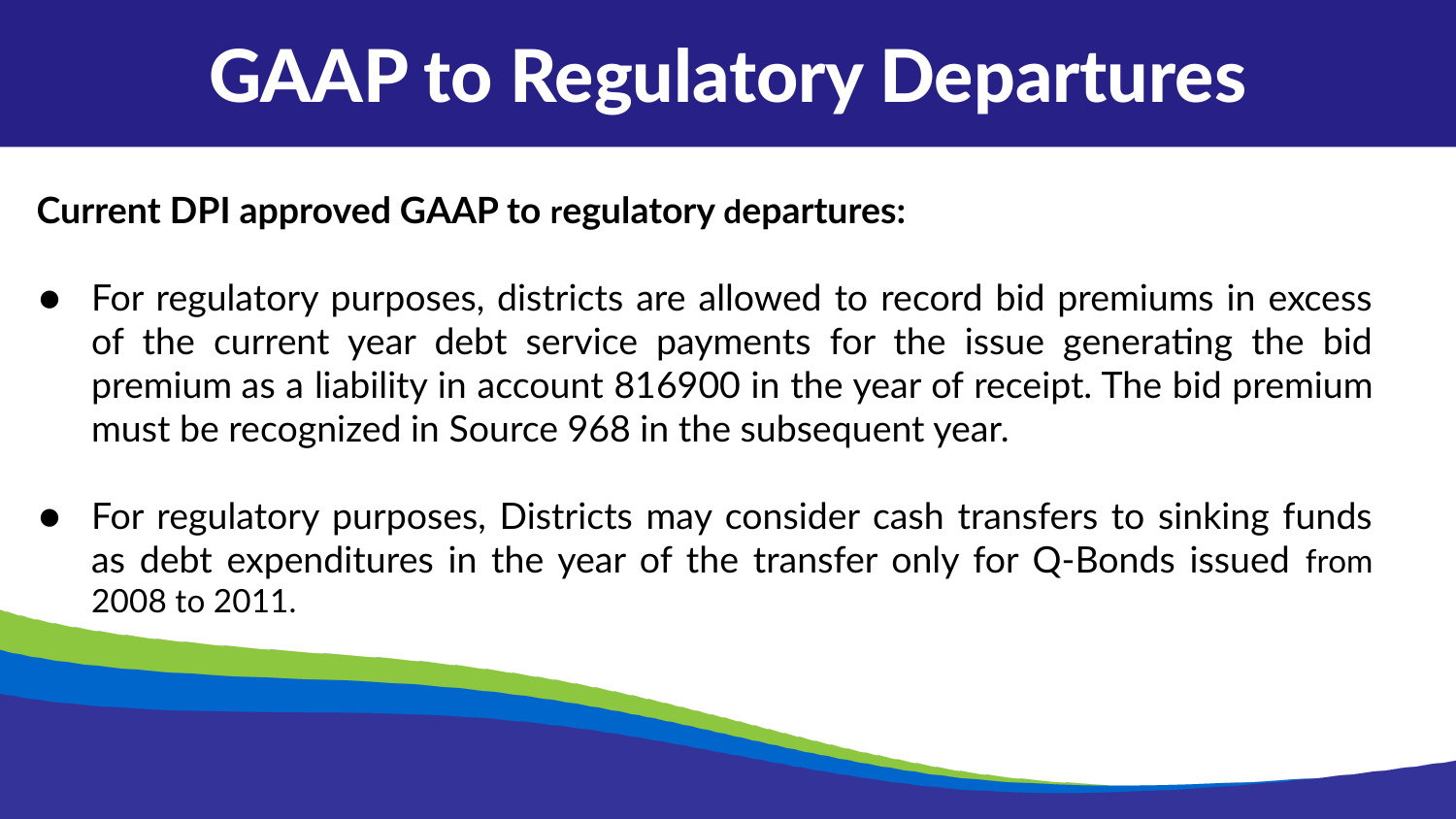

GAAP to Regulatory Departures
Current DPI approved GAAP to regulatory departures:

For regulatory purposes, districts are allowed to record bid premiums in excess of the current year debt service payments for the issue generating the bid premium as a liability in account 816900 in the year of receipt. The bid premium must be recognized in Source 968 in the subsequent year.

For regulatory purposes, Districts may consider cash transfers to sinking funds as debt expenditures in the year of the transfer only for Q-Bonds issued from 2008 to 2011.